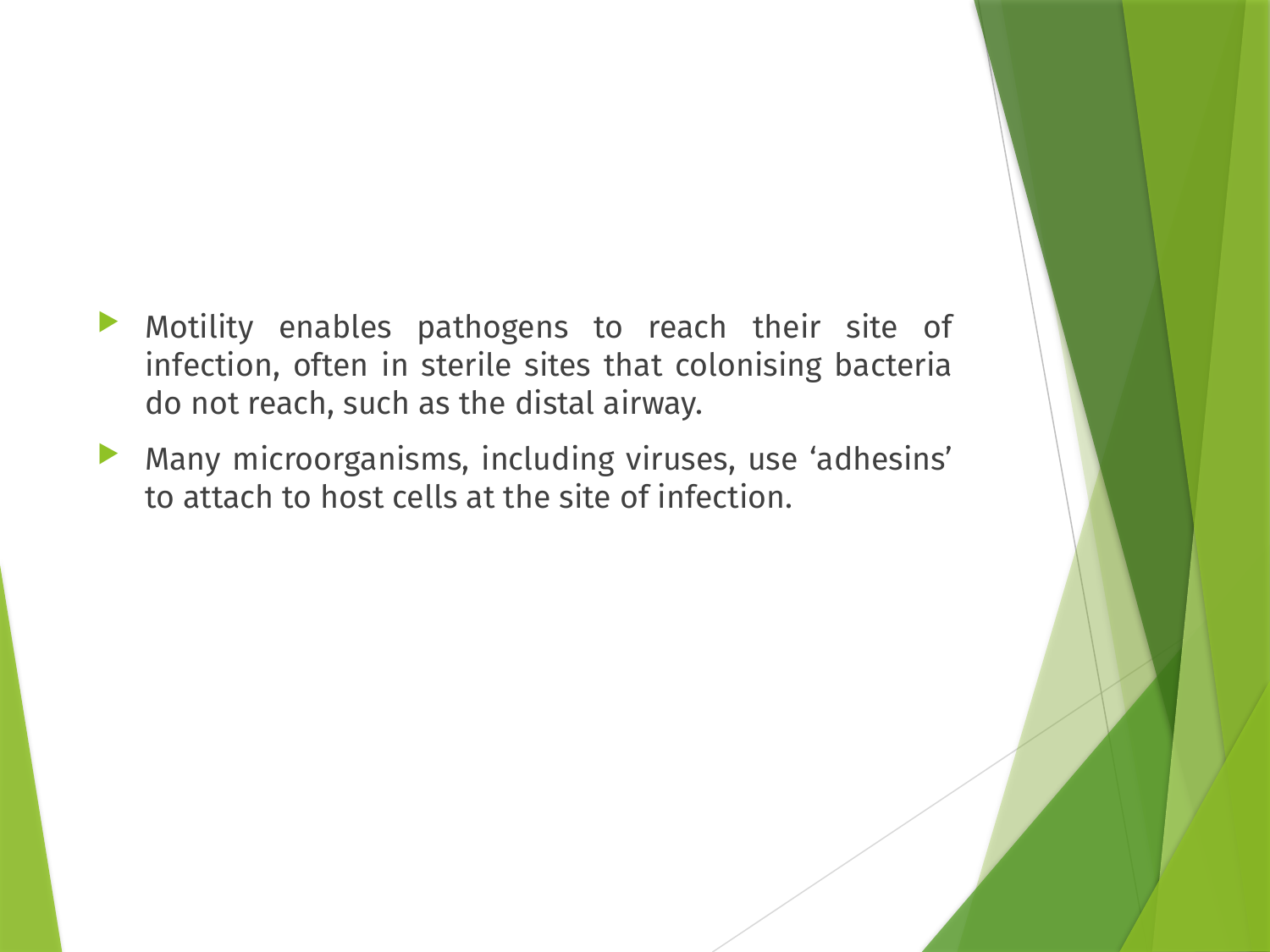

#
Motility enables pathogens to reach their site of infection, often in sterile sites that colonising bacteria do not reach, such as the distal airway.
Many microorganisms, including viruses, use ‘adhesins’ to attach to host cells at the site of infection.